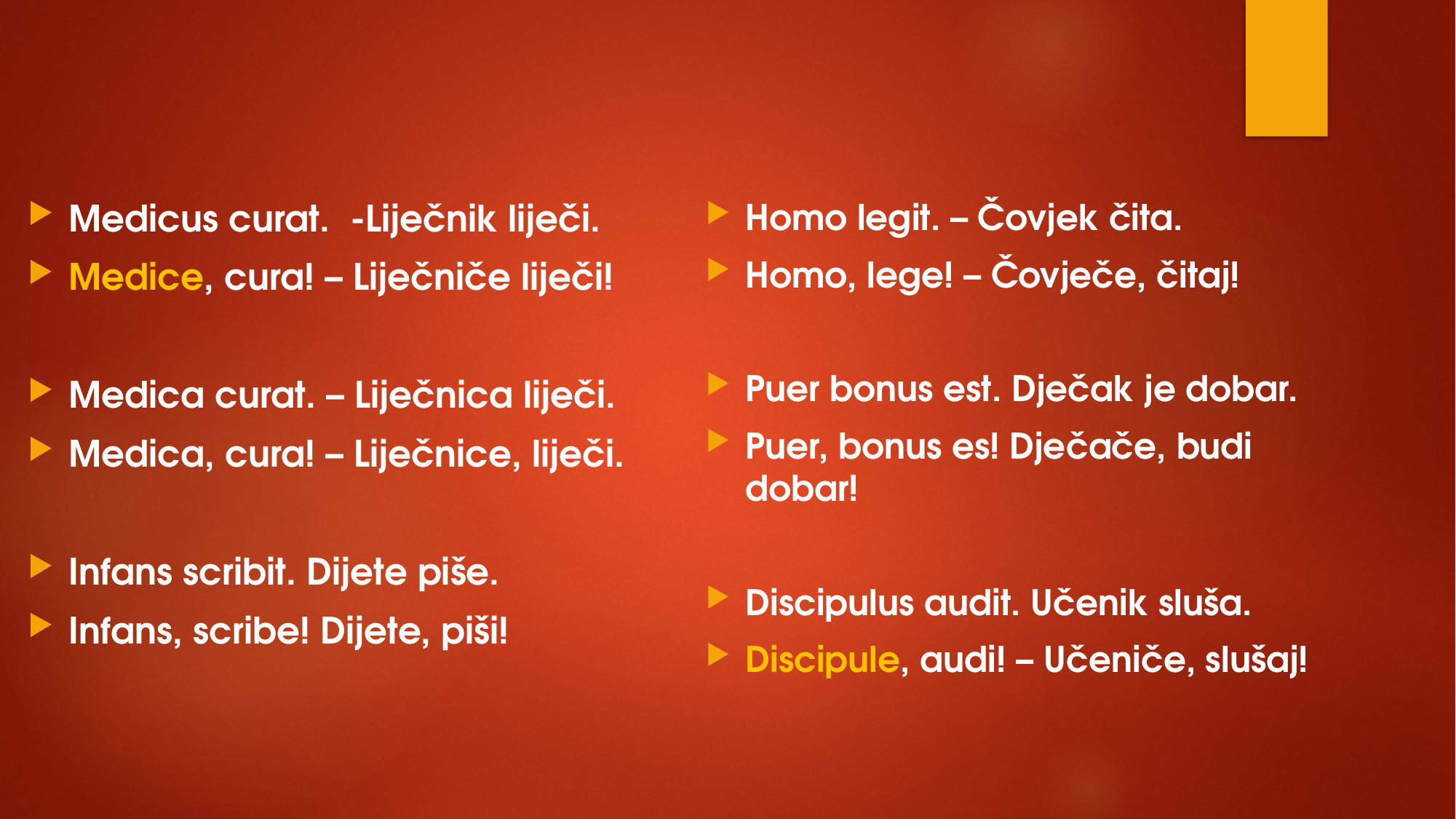

Medicus curat.  -Liječnik liječi.
Medice, cura! – Liječniče liječi!

Medica curat. – Liječnica liječi.
Medica, cura! – Liječnice, liječi.

Infans scribit. Dijete piše.
Infans, scribe! Dijete, piši!

Homo legit. – Čovjek čita.
Homo, lege! – Čovječe, čitaj!

Puer bonus est. Dječak je dobar.
Puer, bonus es! Dječače, budi dobar!

Discipulus audit. Učenik sluša.
Discipule, audi! – Učeniče, slušaj!